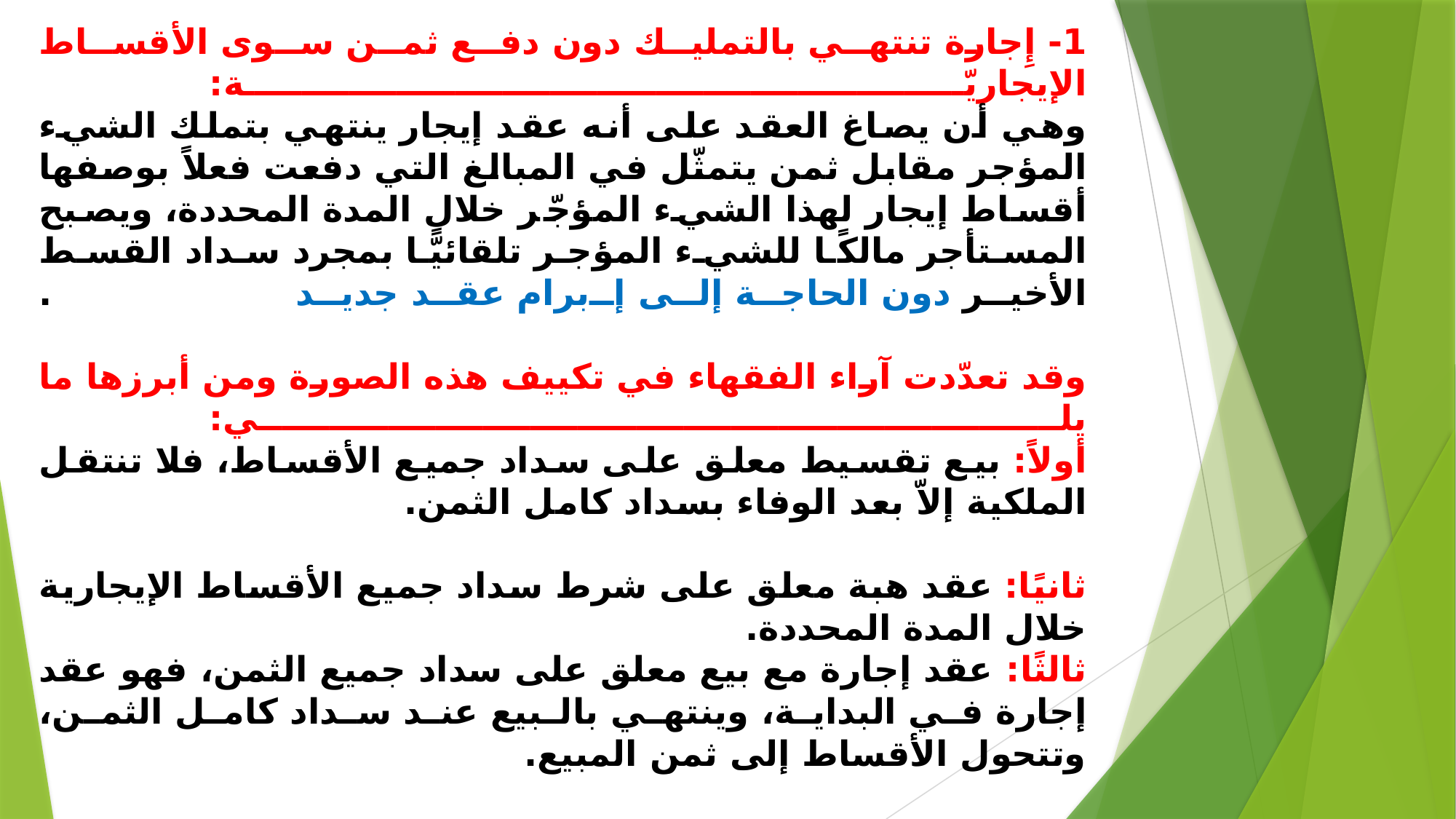

# 1- إِجارة تنتهي بالتمليك دون دفع ثمن سوى الأقساط الإيجاريّة: وهي أن يصاغ العقد على أنه عقد إيجار ينتهي بتملك الشيء المؤجر مقابل ثمن يتمثّل في المبالغ التي دفعت فعلاً بوصفها أقساط إيجار لهذا الشيء المؤجّر خلال المدة المحددة، ويصبح المستأجر مالكًا للشيء المؤجر تلقائيًّا بمجرد سداد القسط الأخير دون الحاجة إلى إبرام عقد جديد                    . وقد تعدّدت آراء الفقهاء في تكييف هذه الصورة ومن أبرزها ما يلي: أولاً: بيع تقسيط معلق على سداد جميع الأقساط، فلا تنتقل الملكية إلاّ بعد الوفاء بسداد كامل الثمن. ثانيًا: عقد هبة معلق على شرط سداد جميع الأقساط الإيجارية خلال المدة المحددة. ثالثًا: عقد إجارة مع بيع معلق على سداد جميع الثمن، فهو عقد إجارة في البداية، وينتهي بالبيع عند سداد كامل الثمن، وتتحول الأقساط إلى ثمن المبيع.